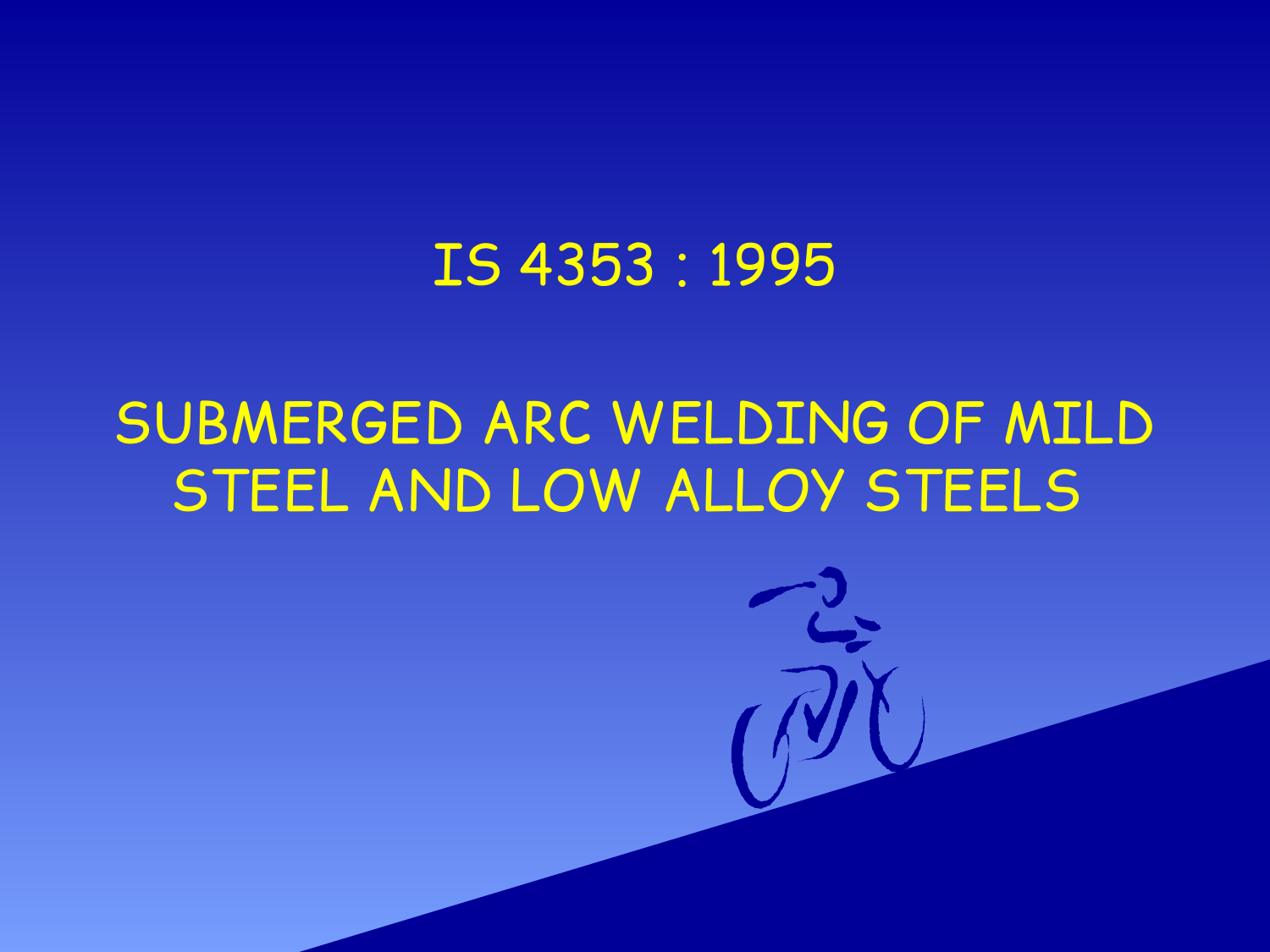

IS 4353 : 1995

SUBMERGED ARC WELDING OF MILD STEEL AND LOW ALLOY STEELS